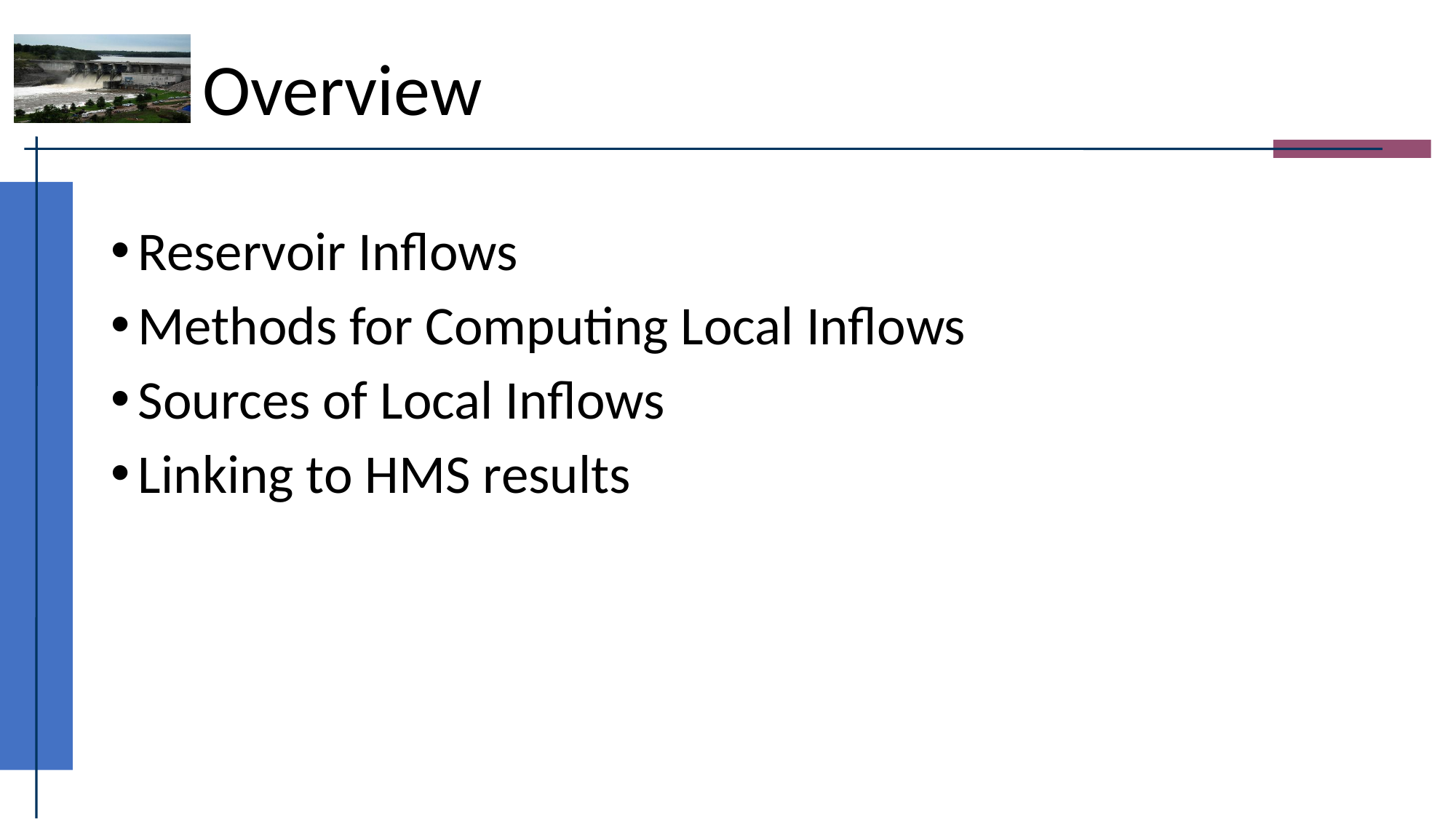

# Overview
Reservoir Inflows
Methods for Computing Local Inflows
Sources of Local Inflows
Linking to HMS results